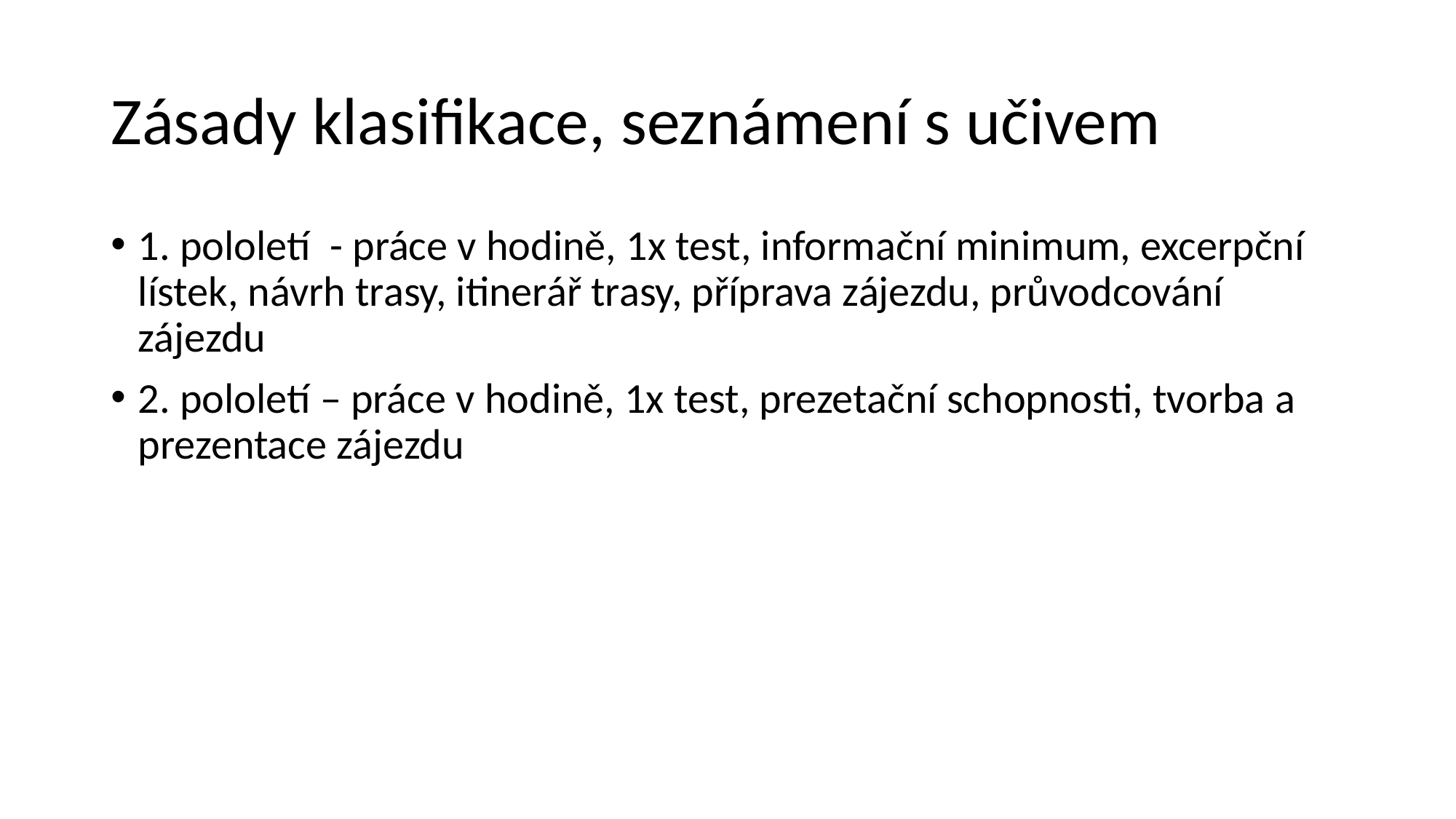

# Zásady klasifikace, seznámení s učivem
1. pololetí  - práce v hodině, 1x test, informační minimum, excerpční lístek, návrh trasy, itinerář trasy, příprava zájezdu, průvodcování zájezdu
2. pololetí – práce v hodině, 1x test, prezetační schopnosti, tvorba a prezentace zájezdu